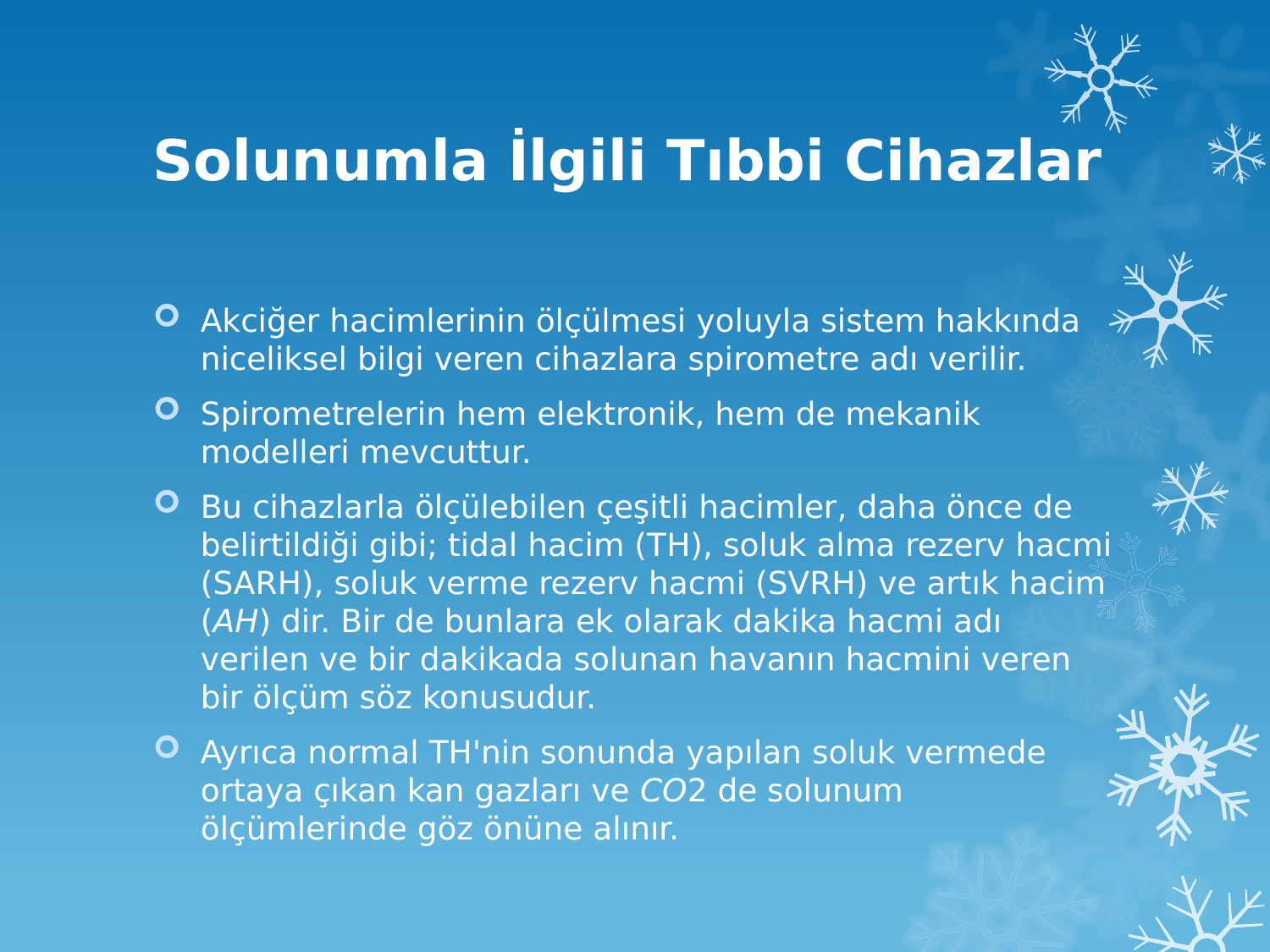

# Solunumla İlgili Tıbbi Cihazlar
Akciğer hacimlerinin ölçülmesi yoluyla sistem hakkında niceliksel bilgi veren cihazlara spirometre adı verilir.
Spirometrelerin hem elektronik, hem de mekanik modelleri mevcuttur.
Bu cihazlarla ölçülebilen çeşitli hacimler, daha önce de belirtildiği gibi; tidal hacim (TH), soluk alma rezerv hacmi (SARH), soluk verme rezerv hacmi (SVRH) ve artık hacim (AH) dir. Bir de bunlara ek olarak dakika hacmi adı verilen ve bir dakikada solunan havanın hacmini veren bir ölçüm söz konusudur.
Ayrıca normal TH'nin sonunda yapılan soluk vermede ortaya çıkan kan gazları ve CO2 de solunum ölçümlerinde göz önüne alınır.